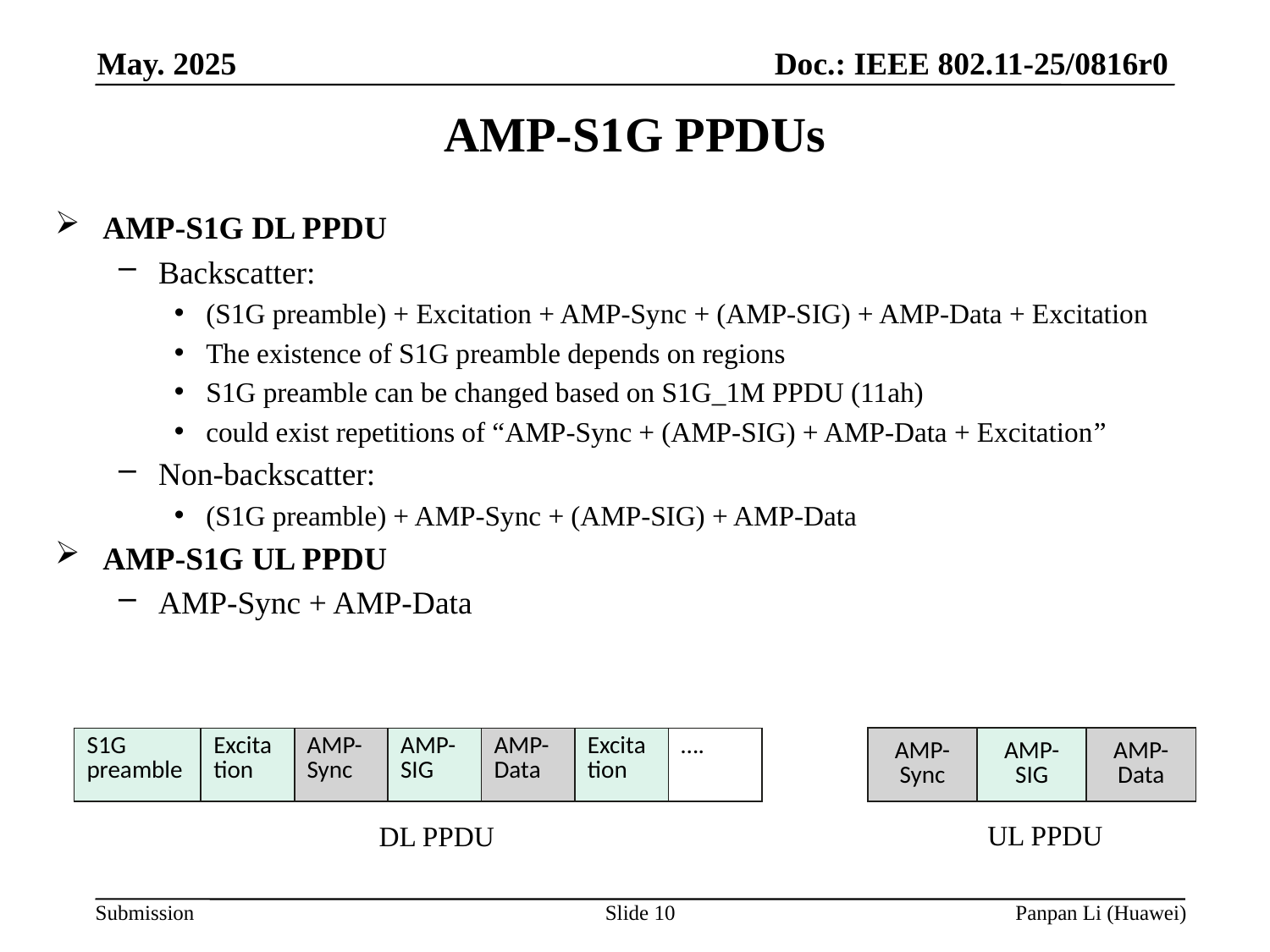

# AMP-S1G PPDUs
AMP-S1G DL PPDU
Backscatter:
(S1G preamble) + Excitation + AMP-Sync + (AMP-SIG) + AMP-Data + Excitation
The existence of S1G preamble depends on regions
S1G preamble can be changed based on S1G_1M PPDU (11ah)
could exist repetitions of “AMP-Sync + (AMP-SIG) + AMP-Data + Excitation”
Non-backscatter:
(S1G preamble) + AMP-Sync + (AMP-SIG) + AMP-Data
AMP-S1G UL PPDU
AMP-Sync + AMP-Data

| AMP-Sync | AMP-SIG | AMP-Data |
| --- | --- | --- |
| S1G preamble | Excitation | AMP-Sync | AMP-SIG | AMP-Data | Excitation | …. |
| --- | --- | --- | --- | --- | --- | --- |
UL PPDU
DL PPDU
Slide 10
Panpan Li (Huawei)